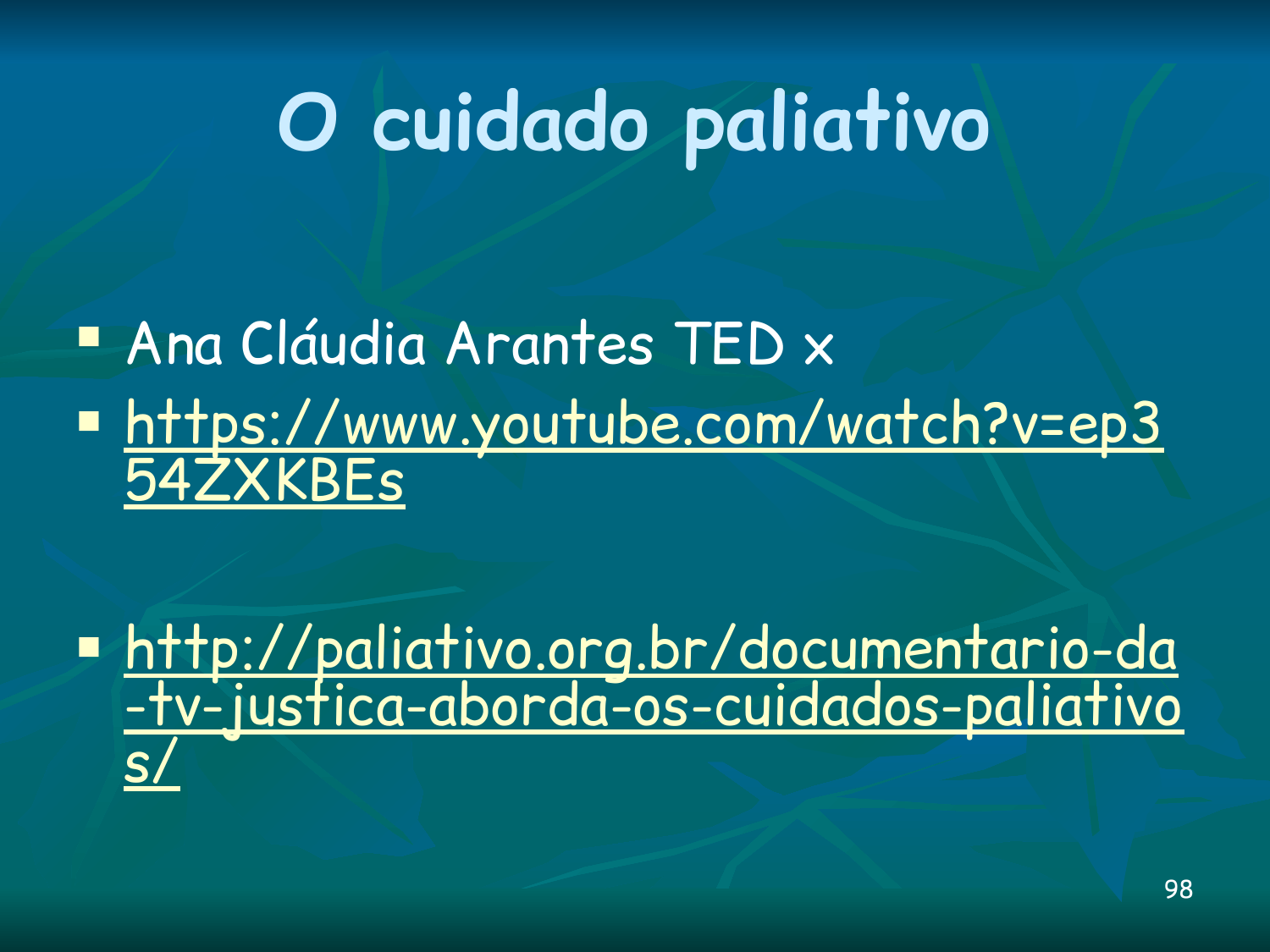

# O cuidado paliativo

Ana Cláudia Arantes TED x
https://www.youtube.com/watch?v=ep354ZXKBEs

http://paliativo.org.br/documentario-da-tv-justica-aborda-os-cuidados-paliativos/
98